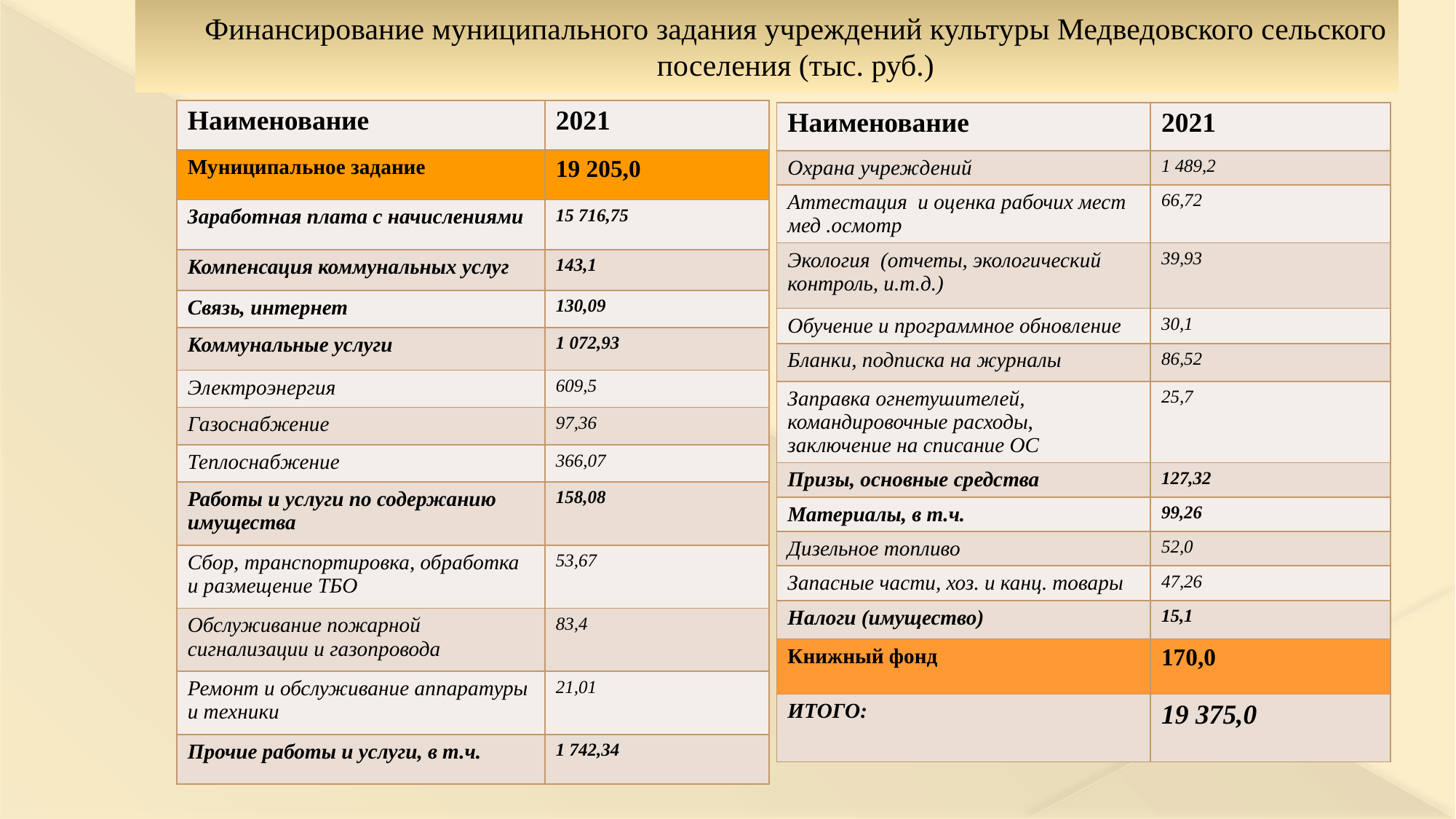

# Финансирование муниципального задания учреждений культуры Медведовского сельского поселения (тыс. руб.)
| Наименование | 2021 |
| --- | --- |
| Муниципальное задание | 19 205,0 |
| Заработная плата с начислениями | 15 716,75 |
| Компенсация коммунальных услуг | 143,1 |
| Связь, интернет | 130,09 |
| Коммунальные услуги | 1 072,93 |
| Электроэнергия | 609,5 |
| Газоснабжение | 97,36 |
| Теплоснабжение | 366,07 |
| Работы и услуги по содержанию имущества | 158,08 |
| Сбор, транспортировка, обработка и размещение ТБО | 53,67 |
| Обслуживание пожарной сигнализации и газопровода | 83,4 |
| Ремонт и обслуживание аппаратуры и техники | 21,01 |
| Прочие работы и услуги, в т.ч. | 1 742,34 |
| Наименование | 2021 |
| --- | --- |
| Охрана учреждений | 1 489,2 |
| Аттестация и оценка рабочих мест мед .осмотр | 66,72 |
| Экология (отчеты, экологический контроль, и.т.д.) | 39,93 |
| Обучение и программное обновление | 30,1 |
| Бланки, подписка на журналы | 86,52 |
| Заправка огнетушителей, командировочные расходы, заключение на списание ОС | 25,7 |
| Призы, основные средства | 127,32 |
| Материалы, в т.ч. | 99,26 |
| Дизельное топливо | 52,0 |
| Запасные части, хоз. и канц. товары | 47,26 |
| Налоги (имущество) | 15,1 |
| Книжный фонд | 170,0 |
| ИТОГО: | 19 375,0 |